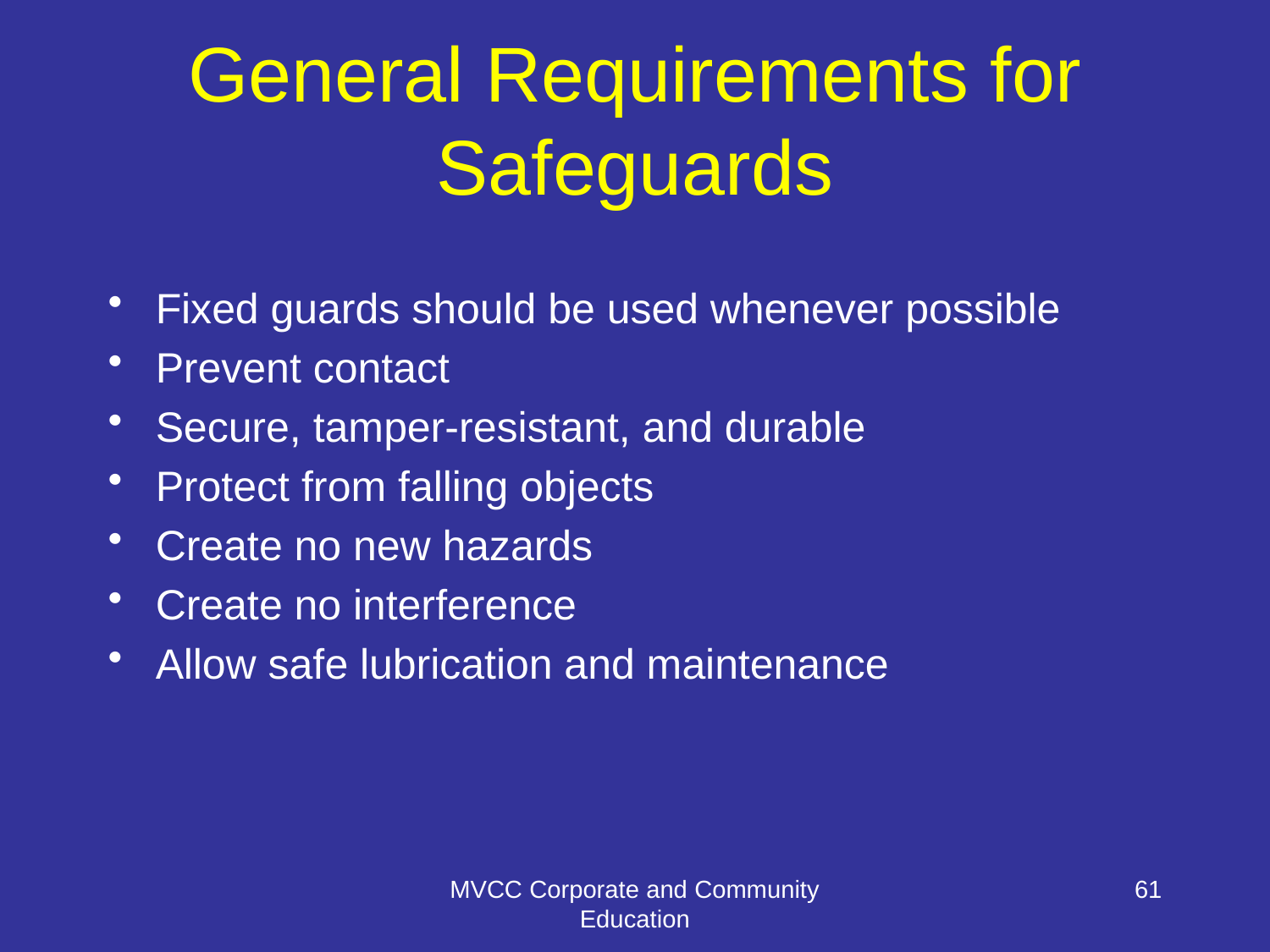

# General Requirements for Safeguards
Fixed guards should be used whenever possible
Prevent contact
Secure, tamper-resistant, and durable
Protect from falling objects
Create no new hazards
Create no interference
Allow safe lubrication and maintenance

MVCC Corporate and Community Education
61